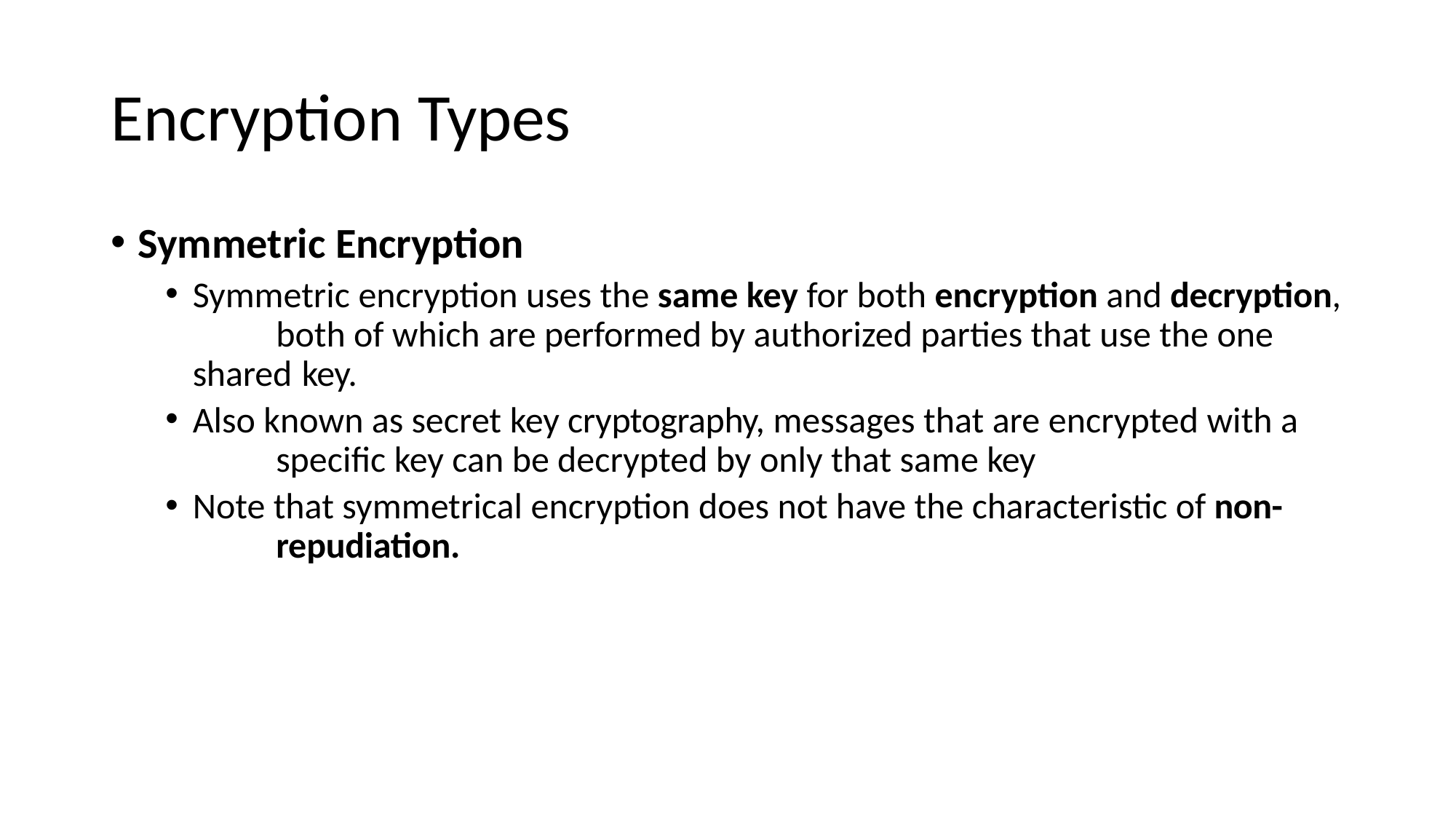

# Encryption Types
Symmetric Encryption
Symmetric encryption uses the same key for both encryption and decryption, 	both of which are performed by authorized parties that use the one shared 	key.
Also known as secret key cryptography, messages that are encrypted with a 	specific key can be decrypted by only that same key
Note that symmetrical encryption does not have the characteristic of non- 	repudiation.